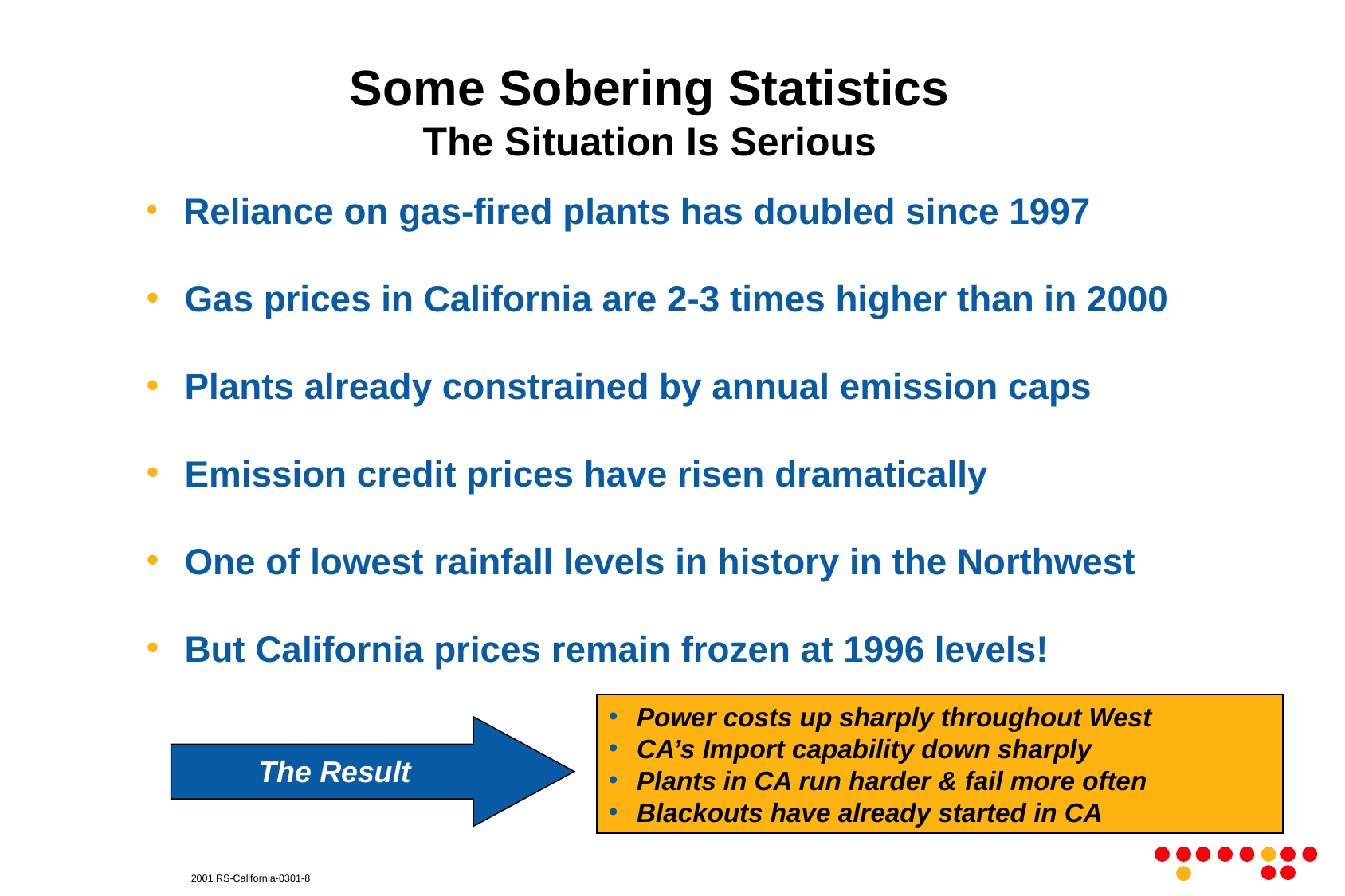

# Some Sobering Statistics
The Situation Is Serious
 Reliance on gas-fired plants has doubled since 1997

 Gas prices in California are 2-3 times higher than in 2000

 Plants already constrained by annual emission caps

 Emission credit prices have risen dramatically

 One of lowest rainfall levels in history in the Northwest

 But California prices remain frozen at 1996 levels!
Power costs up sharply throughout West
CA’s Import capability down sharply
Plants in CA run harder & fail more often
Blackouts have already started in CA

The Result